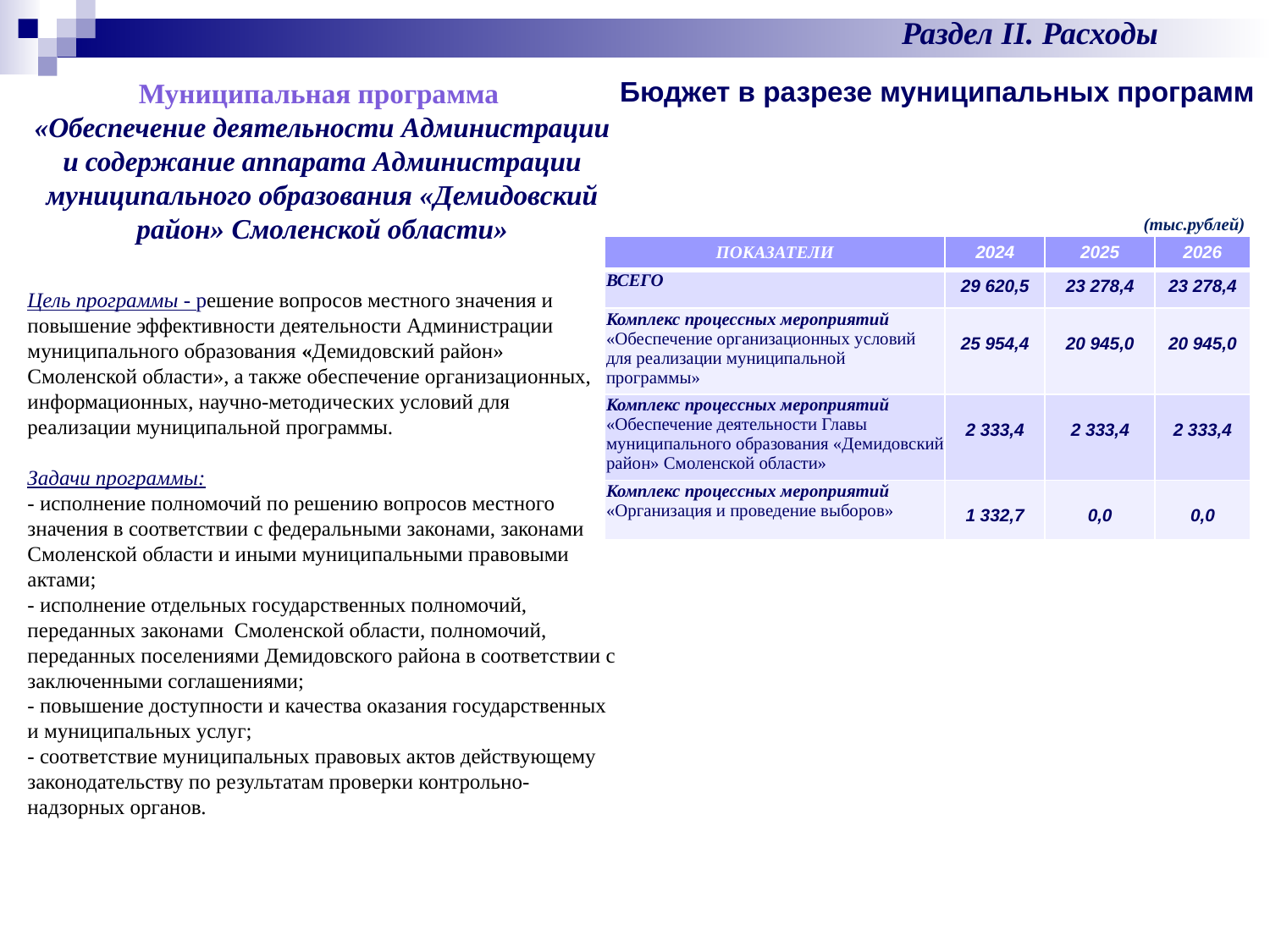

Раздел II. Расходы
Бюджет в разрезе муниципальных программ
Муниципальная программа
«Обеспечение деятельности Администрации и содержание аппарата Администрации муниципального образования «Демидовский район» Смоленской области»

Цель программы - решение вопросов местного значения и повышение эффективности деятельности Администрации муниципального образования «Демидовский район» Смоленской области», а также обеспечение организационных, информационных, научно-методических условий для реализации муниципальной программы.

Задачи программы:
- исполнение полномочий по решению вопросов местного значения в соответствии с федеральными законами, законами Смоленской области и иными муниципальными правовыми актами;
- исполнение отдельных государственных полномочий, переданных законами  Смоленской области, полномочий, переданных поселениями Демидовского района в соответствии с заключенными соглашениями;
- повышение доступности и качества оказания государственных и муниципальных услуг;
- соответствие муниципальных правовых актов действующему законодательству по результатам проверки контрольно-надзорных органов.
(тыс.рублей)
| ПОКАЗАТЕЛИ | 2024 | 2025 | 2026 |
| --- | --- | --- | --- |
| ВСЕГО | 29 620,5 | 23 278,4 | 23 278,4 |
| Комплекс процессных мероприятий «Обеспечение организационных условий для реализации муниципальной программы» | 25 954,4 | 20 945,0 | 20 945,0 |
| Комплекс процессных мероприятий «Обеспечение деятельности Главы муниципального образования «Демидовский район» Смоленской области» | 2 333,4 | 2 333,4 | 2 333,4 |
| Комплекс процессных мероприятий «Организация и проведение выборов» | 1 332,7 | 0,0 | 0,0 |